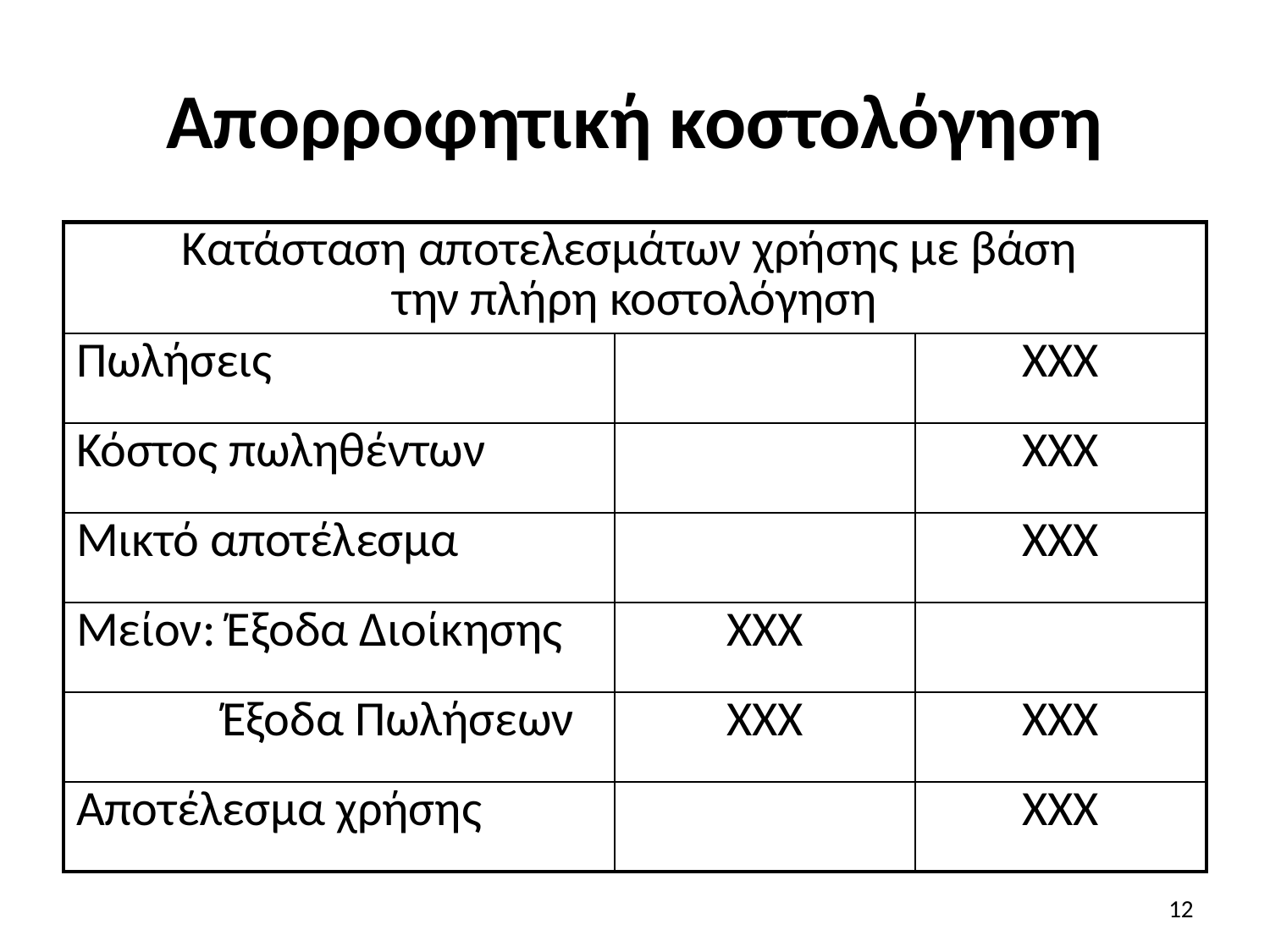

# Απορροφητική κοστολόγηση
| Κατάσταση αποτελεσμάτων χρήσης με βάση την πλήρη κοστολόγηση |  |  |
| --- | --- | --- |
| Πωλήσεις |  | ΧΧΧ |
| Κόστος πωληθέντων |  | ΧΧΧ |
| Μικτό αποτέλεσμα |  | ΧΧΧ |
| Μείον: Έξοδα Διοίκησης | ΧΧΧ |  |
| Έξοδα Πωλήσεων | ΧΧΧ | ΧΧΧ |
| Αποτέλεσμα χρήσης |  | ΧΧΧ |
12